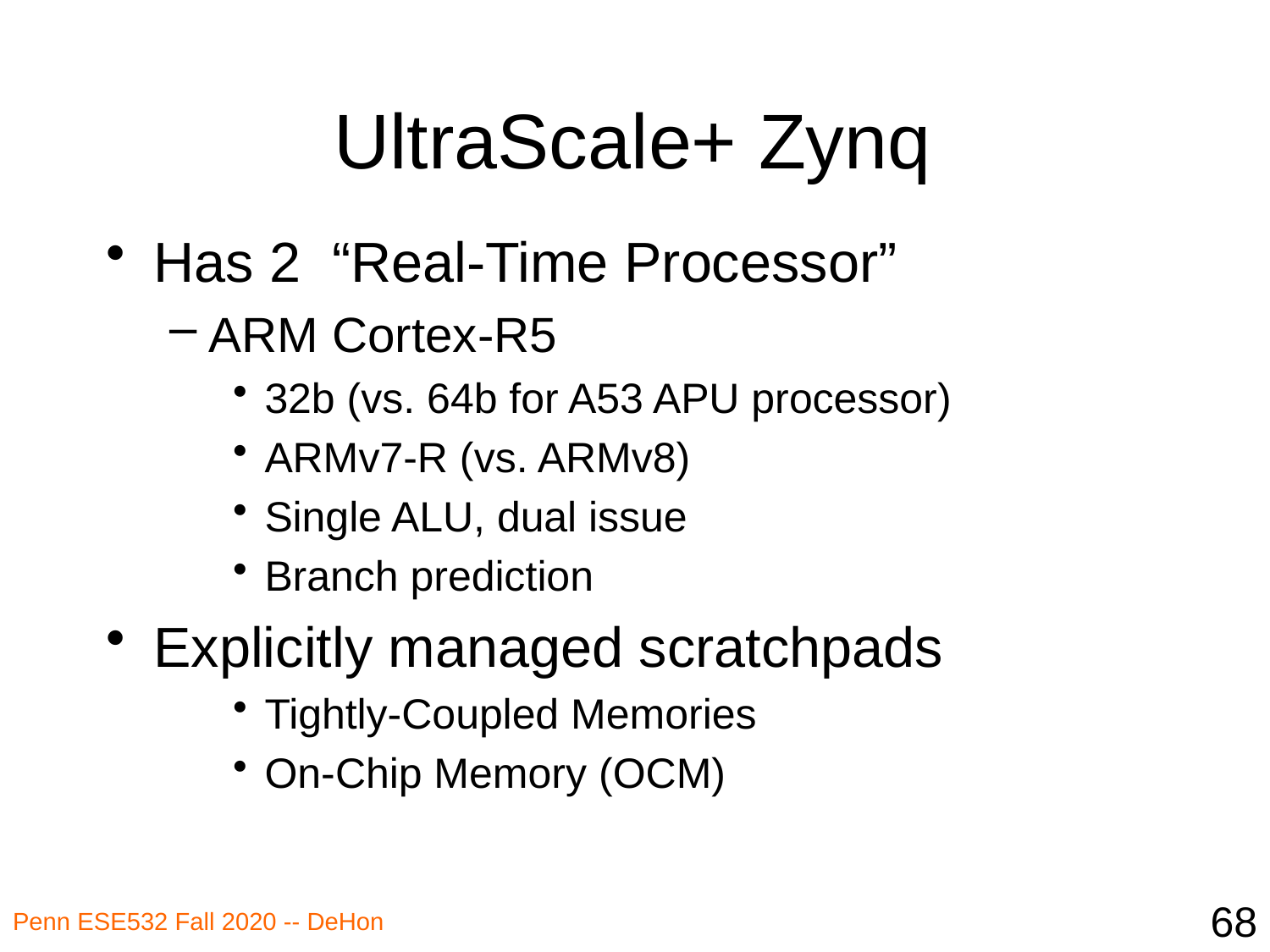

# UltraScale+ Zynq
Has 2  “Real-Time Processor”
ARM Cortex-R5
32b (vs. 64b for A53 APU processor)
ARMv7-R (vs. ARMv8)
Single ALU, dual issue
Branch prediction
Explicitly managed scratchpads
Tightly-Coupled Memories
On-Chip Memory (OCM)
68
Penn ESE532 Fall 2020 -- DeHon